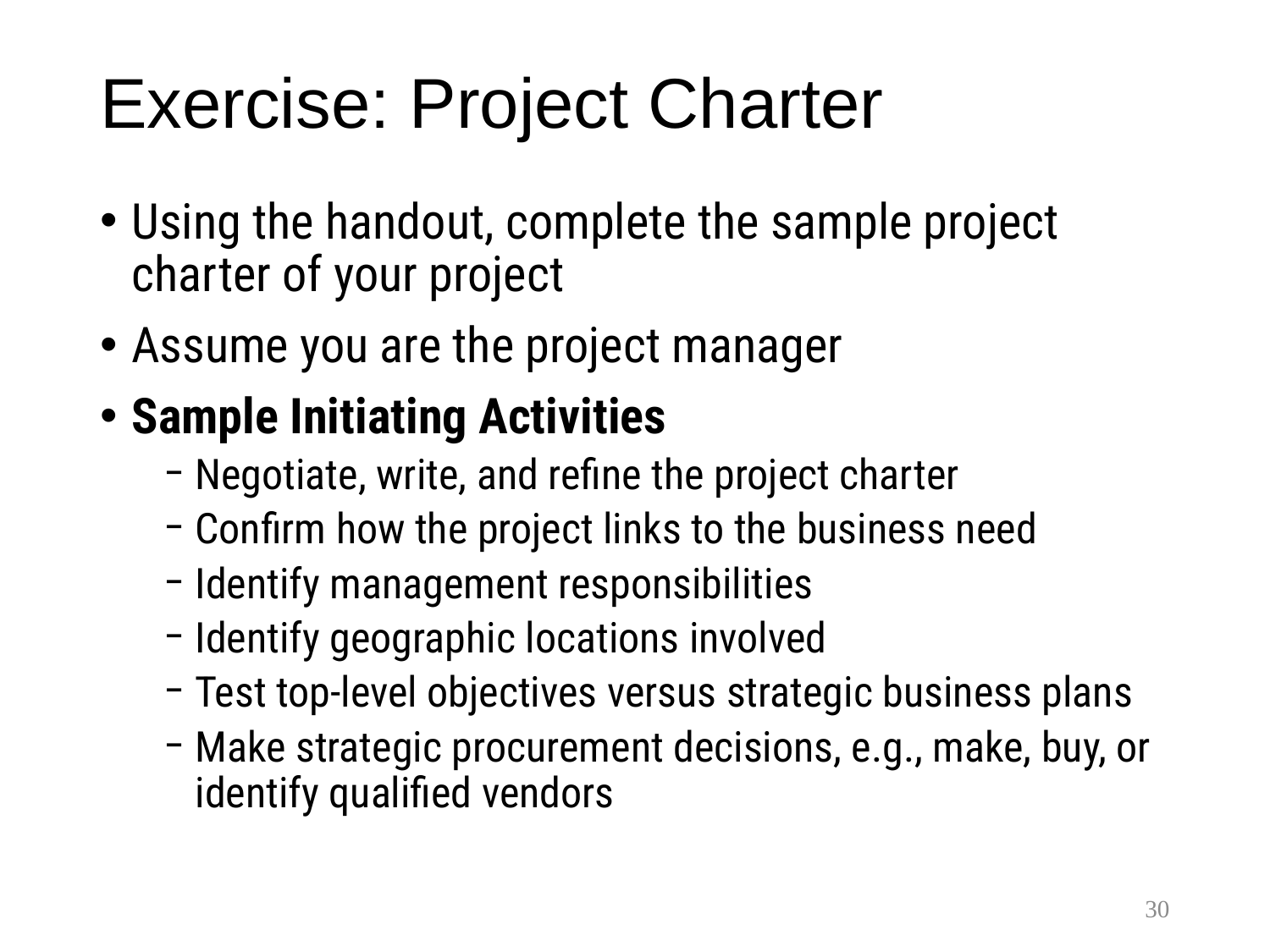

# Exercise: Project Charter
Using the handout, complete the sample project charter of your project
Assume you are the project manager
Sample Initiating Activities
Negotiate, write, and refine the project charter
Confirm how the project links to the business need
Identify management responsibilities
Identify geographic locations involved
Test top-level objectives versus strategic business plans
Make strategic procurement decisions, e.g., make, buy, or identify qualified vendors
30